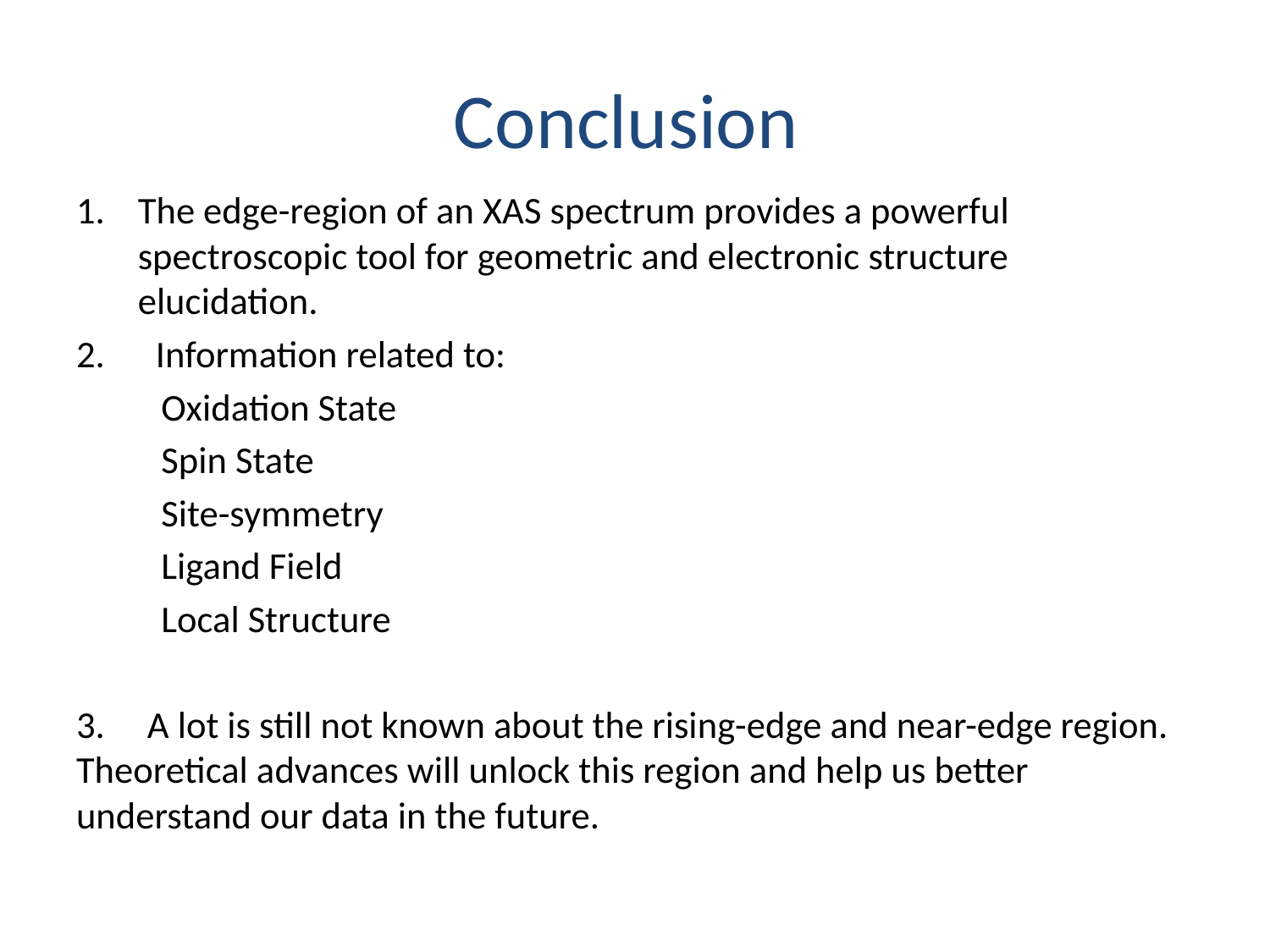

# Conclusion
The edge-region of an XAS spectrum provides a powerful spectroscopic tool for geometric and electronic structure elucidation.
2.      Information related to:
	Oxidation State
	Spin State
	Site-symmetry
 	Ligand Field
	Local Structure

3.     A lot is still not known about the rising-edge and near-edge region. Theoretical advances will unlock this region and help us better understand our data in the future.